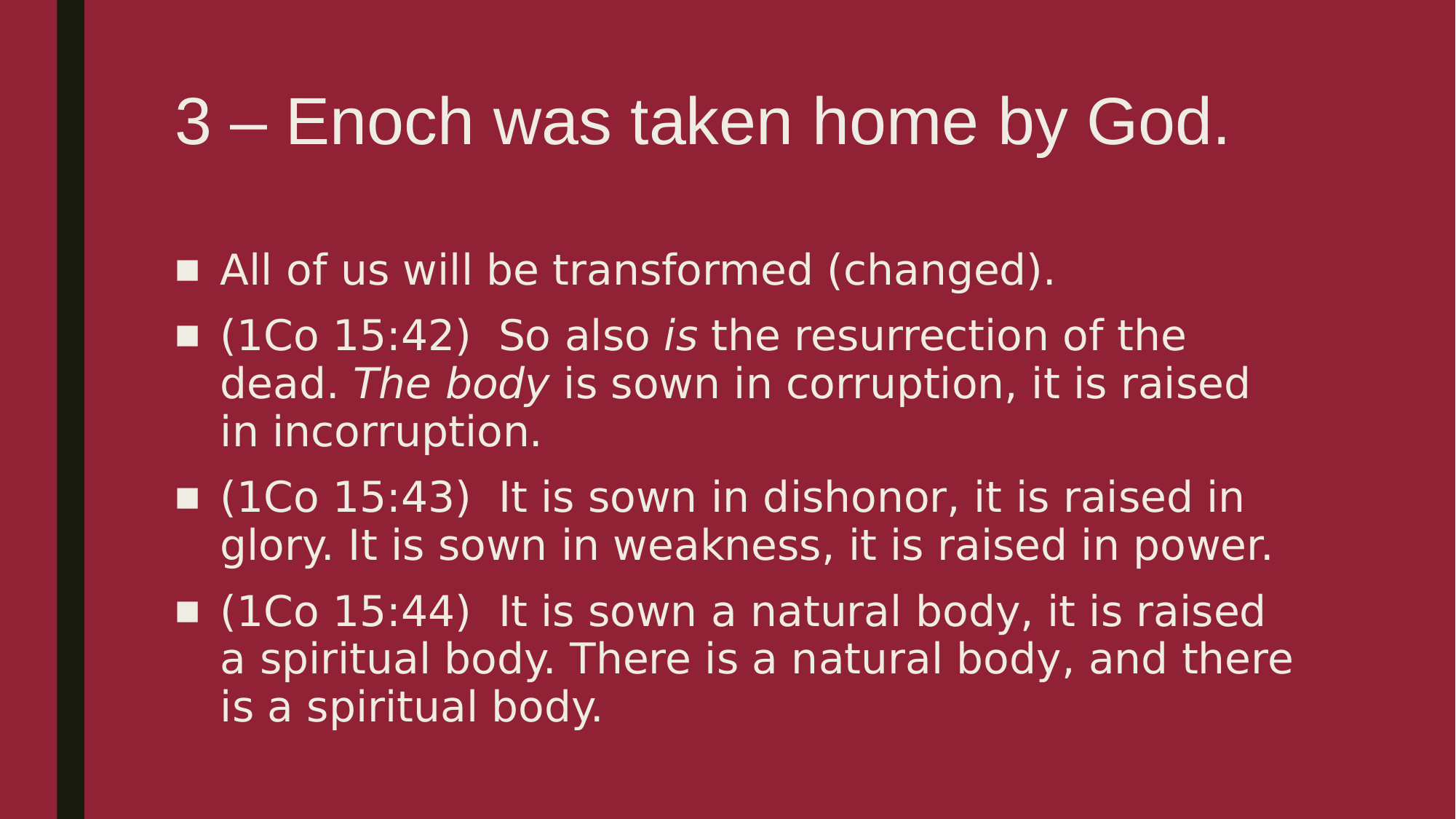

# 3 – Enoch was taken home by God.
All of us will be transformed (changed).
(1Co 15:42)  So also is the resurrection of the dead. The body is sown in corruption, it is raised in incorruption.
(1Co 15:43)  It is sown in dishonor, it is raised in glory. It is sown in weakness, it is raised in power.
(1Co 15:44)  It is sown a natural body, it is raised a spiritual body. There is a natural body, and there is a spiritual body.